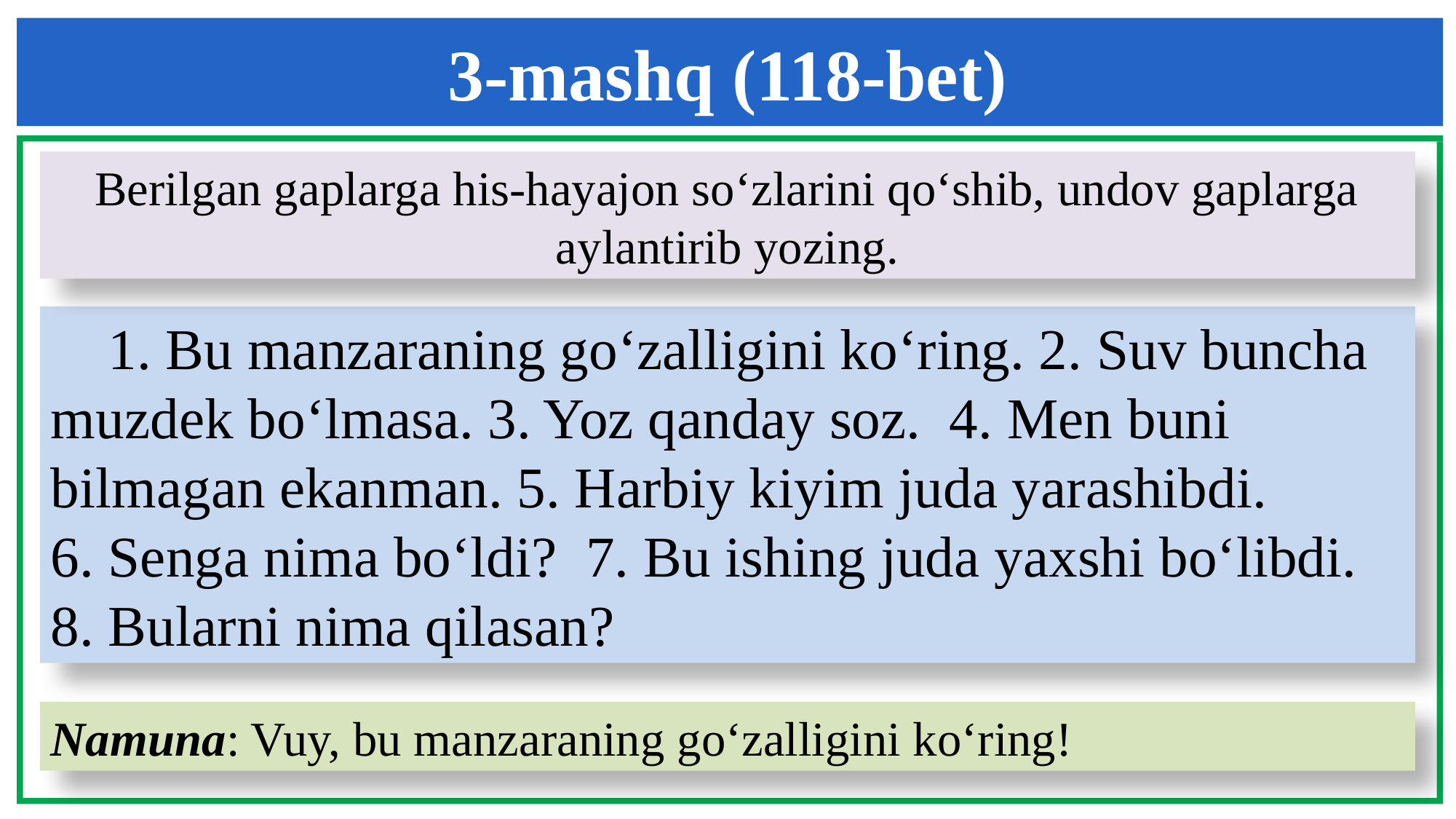

3-mashq (118-bet)
Berilgan gaplarga his-hayajon so‘zlarini qo‘shib, undov gaplarga aylantirib yozing.
    1. Bu manzaraning go‘zalligini ko‘ring. 2. Suv buncha muzdek bo‘lmasa. 3. Yoz qanday soz.  4. Men buni bilmagan ekanman. 5. Harbiy kiyim juda yarashibdi.
6. Senga nima bo‘ldi?  7. Bu ishing juda yaxshi bo‘libdi.
8. Bularni nima qilasan?

Namuna: Vuy, bu manzaraning go‘zalligini ko‘ring!